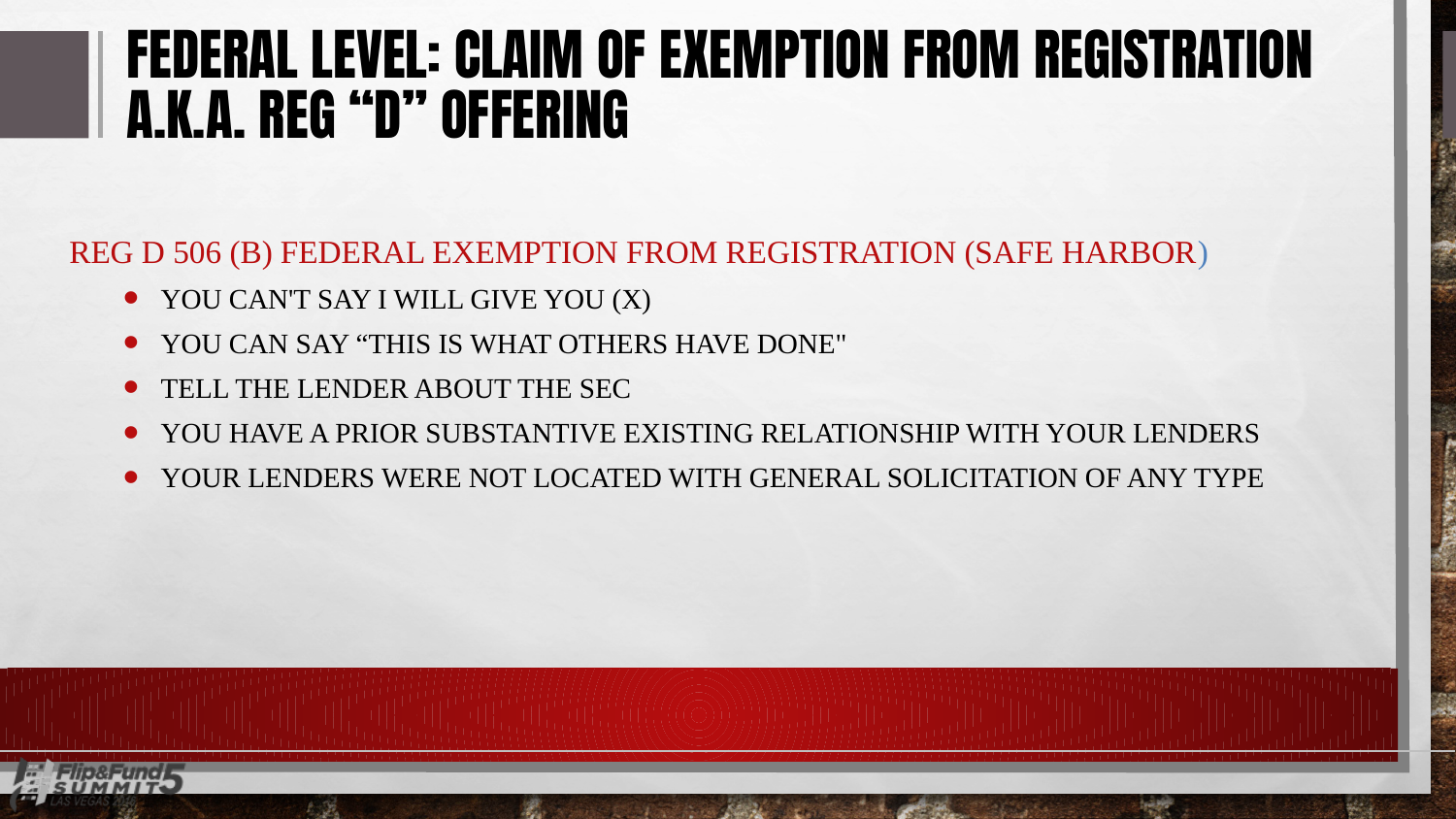

# FEDERAL LEVEL: CLAIM OF EXEMPTION FROM REGISTRATION A.K.A. REG “D” OFFERING
REG D 506 (b) FEDERAL EXEMPTION FROM REGISTRATION (SAFE HARBOR)
You can't say I will give you (X)
You can say “This is what others have done"
Tell the lender about the SEC
You have a prior substantive existing relationship with your lenders
Your lenders were NOT located with general solicitation of any type